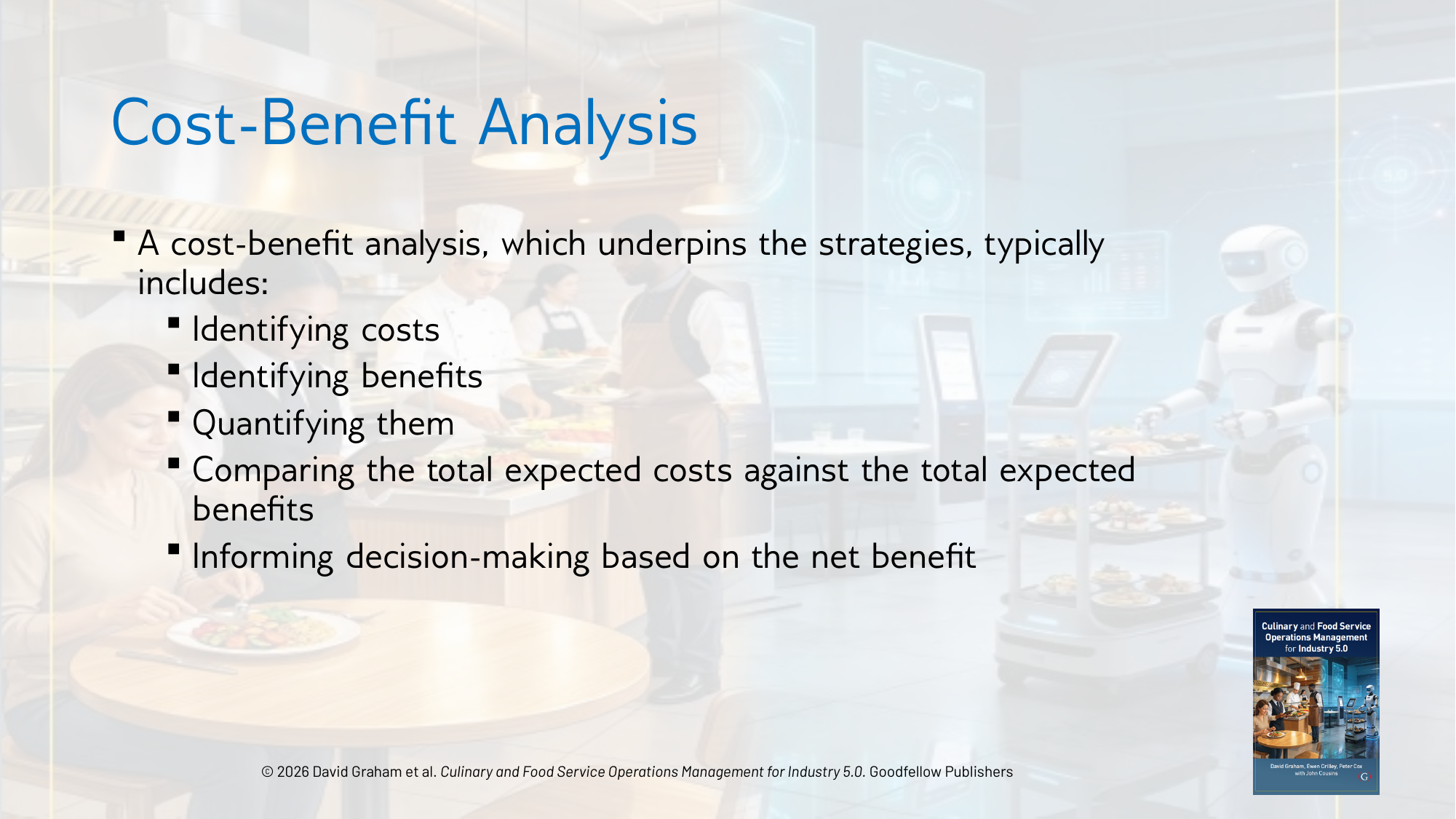

# Cost-Benefit Analysis
A cost-benefit analysis, which underpins the strategies, typically includes:
Identifying costs
Identifying benefits
Quantifying them
Comparing the total expected costs against the total expected benefits
Informing decision-making based on the net benefit
© 2026 David Graham et al. Culinary and Food Service Operations Management for Industry 5.0. Goodfellow Publishers